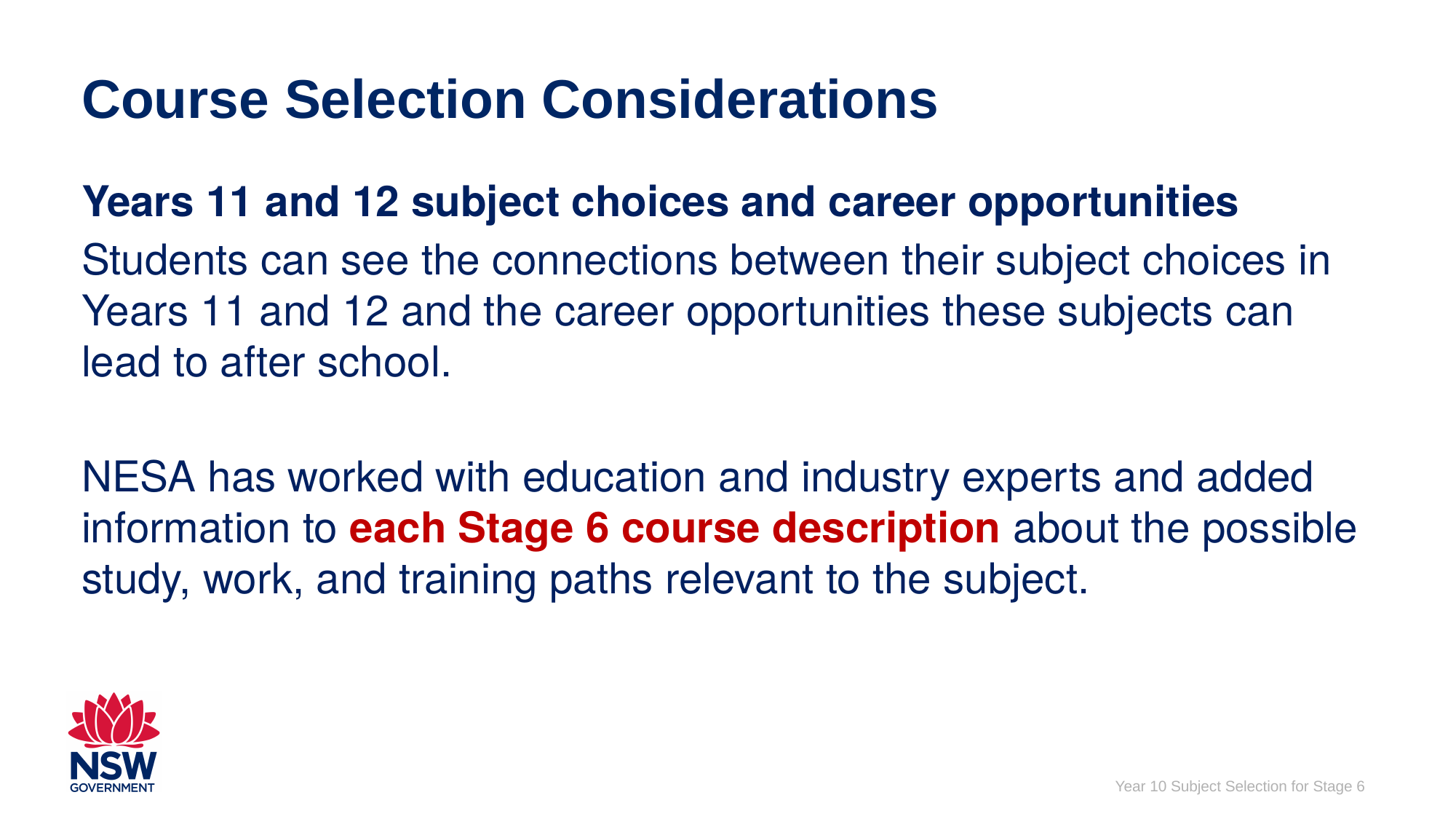

Course Selection Considerations
Years 11 and 12 subject choices and career opportunities
Students can see the connections between their subject choices in Years 11 and 12 and the career opportunities these subjects can lead to after school.

NESA has worked with education and industry experts and added information to each Stage 6 course description about the possible study, work, and training paths relevant to the subject.
Year 10 Subject Selection for Stage 6